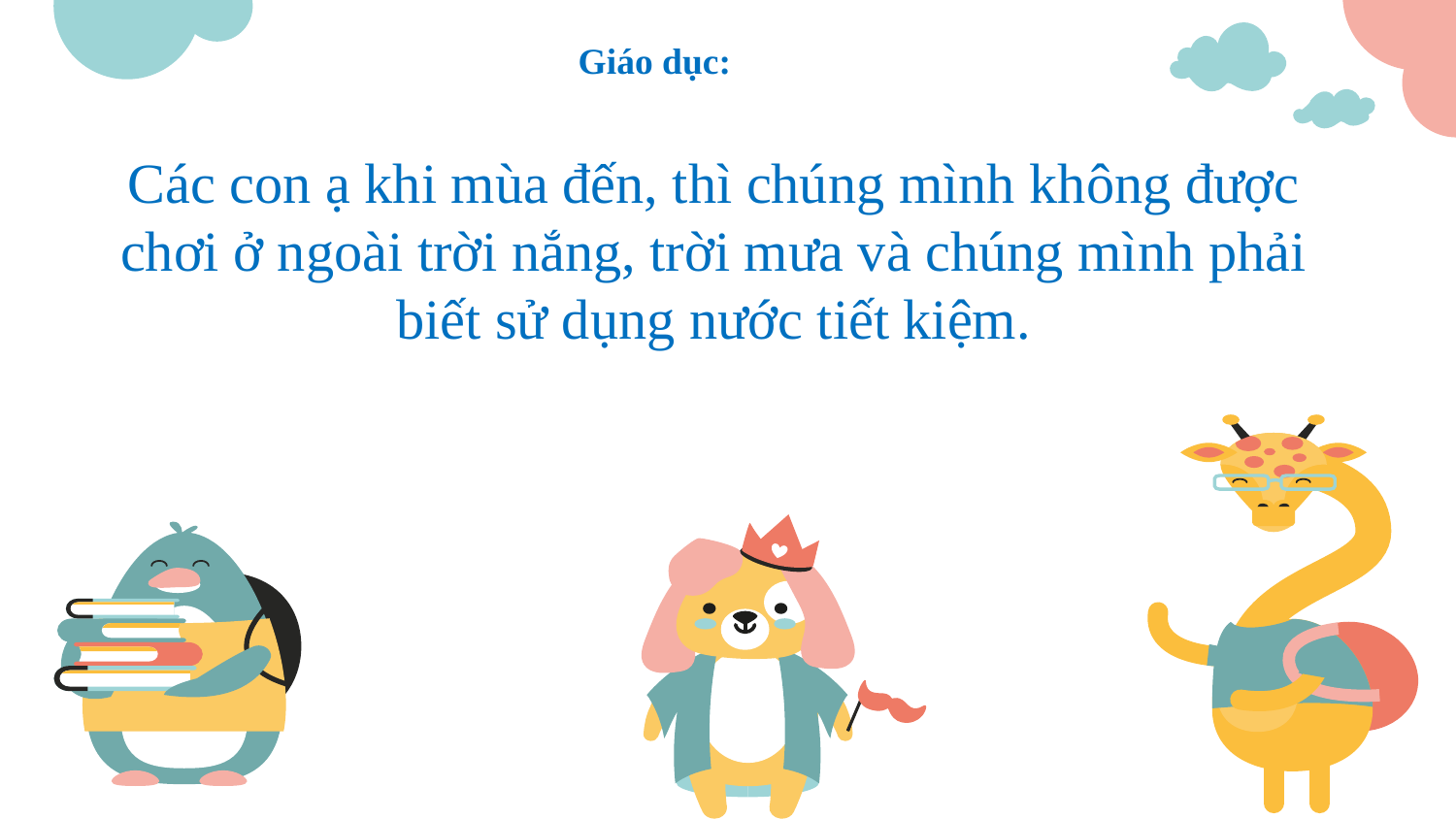

Giáo dục:

Các con ạ khi mùa đến, thì chúng mình không được chơi ở ngoài trời nắng, trời mưa và chúng mình phải biết sử dụng nước tiết kiệm.